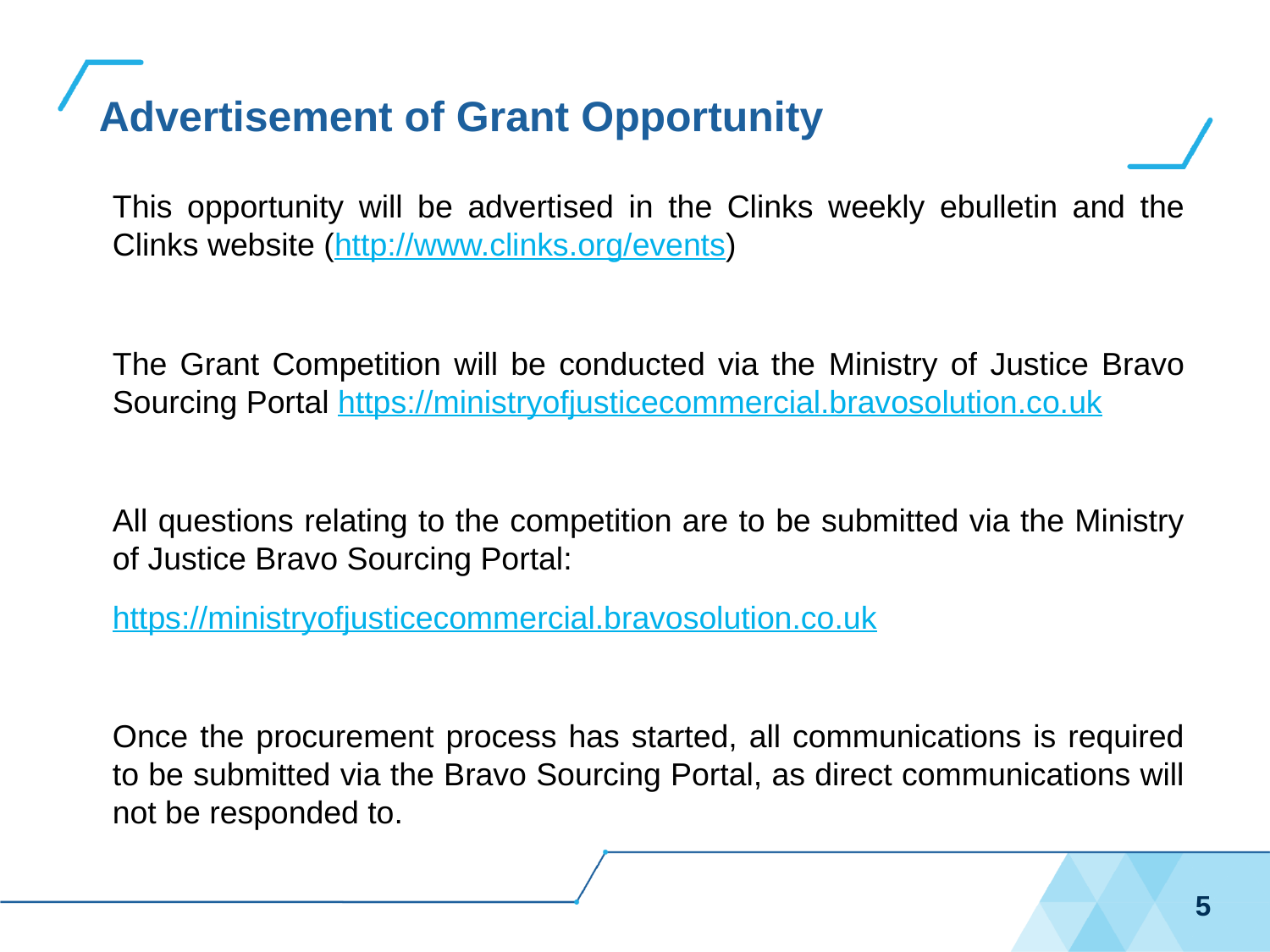

# Advertisement of Grant Opportunity
This opportunity will be advertised in the Clinks weekly ebulletin and the Clinks website (http://www.clinks.org/events)

The Grant Competition will be conducted via the Ministry of Justice Bravo Sourcing Portal https://ministryofjusticecommercial.bravosolution.co.uk

All questions relating to the competition are to be submitted via the Ministry of Justice Bravo Sourcing Portal:
https://ministryofjusticecommercial.bravosolution.co.uk

Once the procurement process has started, all communications is required to be submitted via the Bravo Sourcing Portal, as direct communications will not be responded to.
5